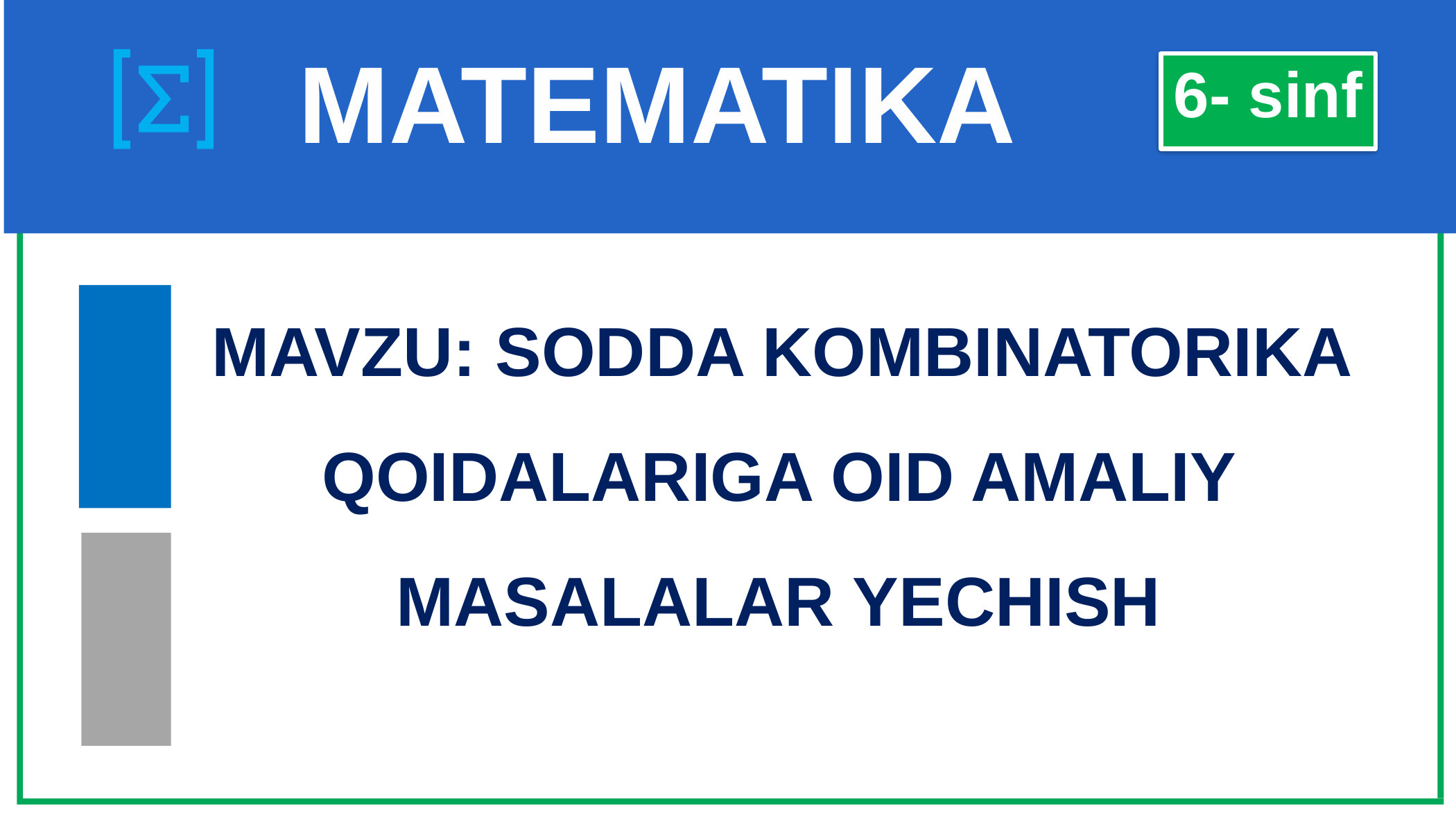

# MATEMATIKA

6- sinf
MAVZU: SODDA KOMBINATORIKA QOIDALARIGA OID AMALIY MASALALAR YECHISH